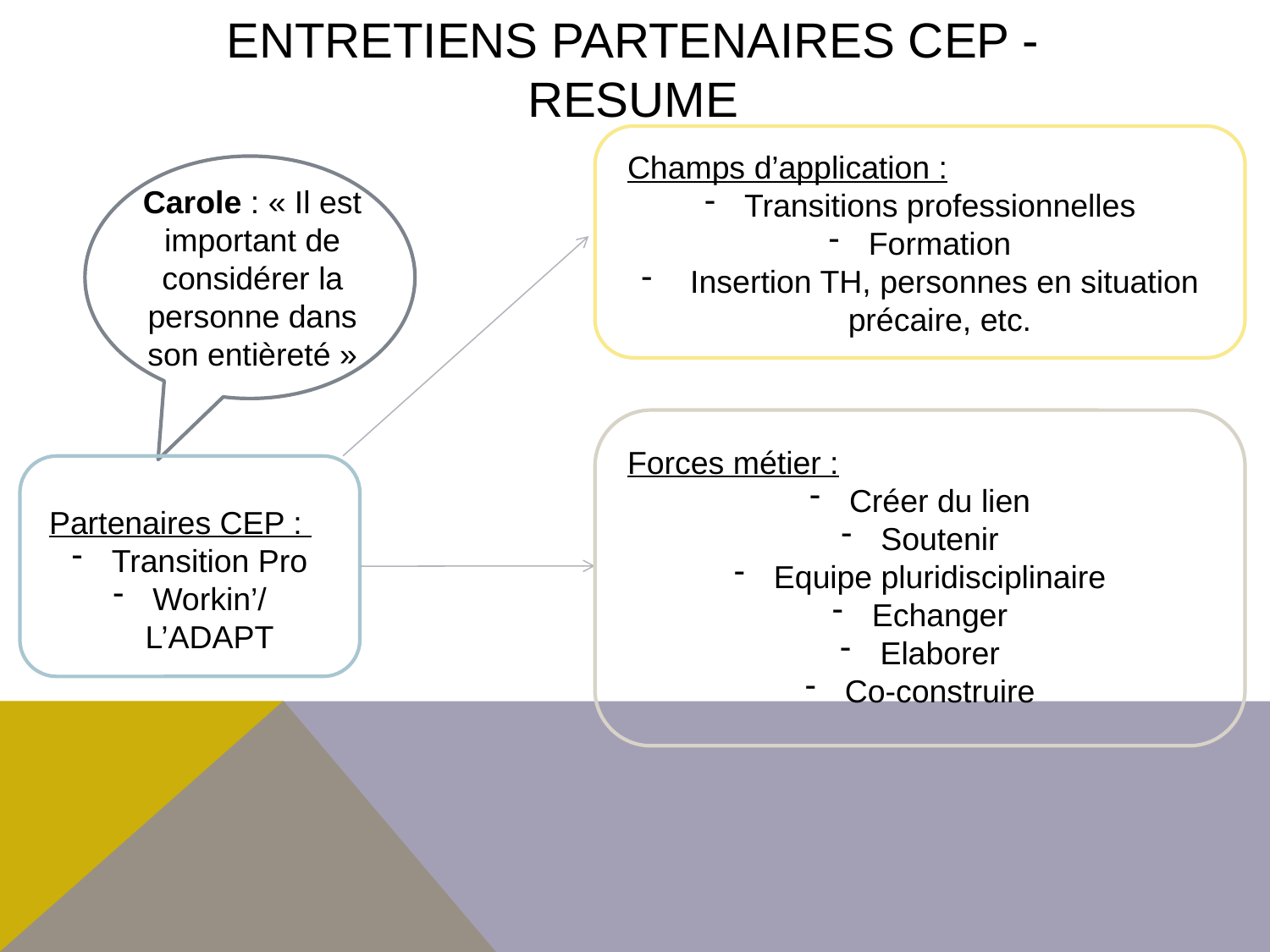

# ENTRETIENS PARTENAIRES CEP - RESUME

Champs d’application :
Transitions professionnelles
Formation
 Insertion TH, personnes en situation précaire, etc.

Carole : « Il est important de considérer la personne dans son entièreté »

Forces métier :
Créer du lien
Soutenir
Equipe pluridisciplinaire
Echanger
Elaborer
Co-construire

Partenaires CEP :
Transition Pro
Workin’/L’ADAPT